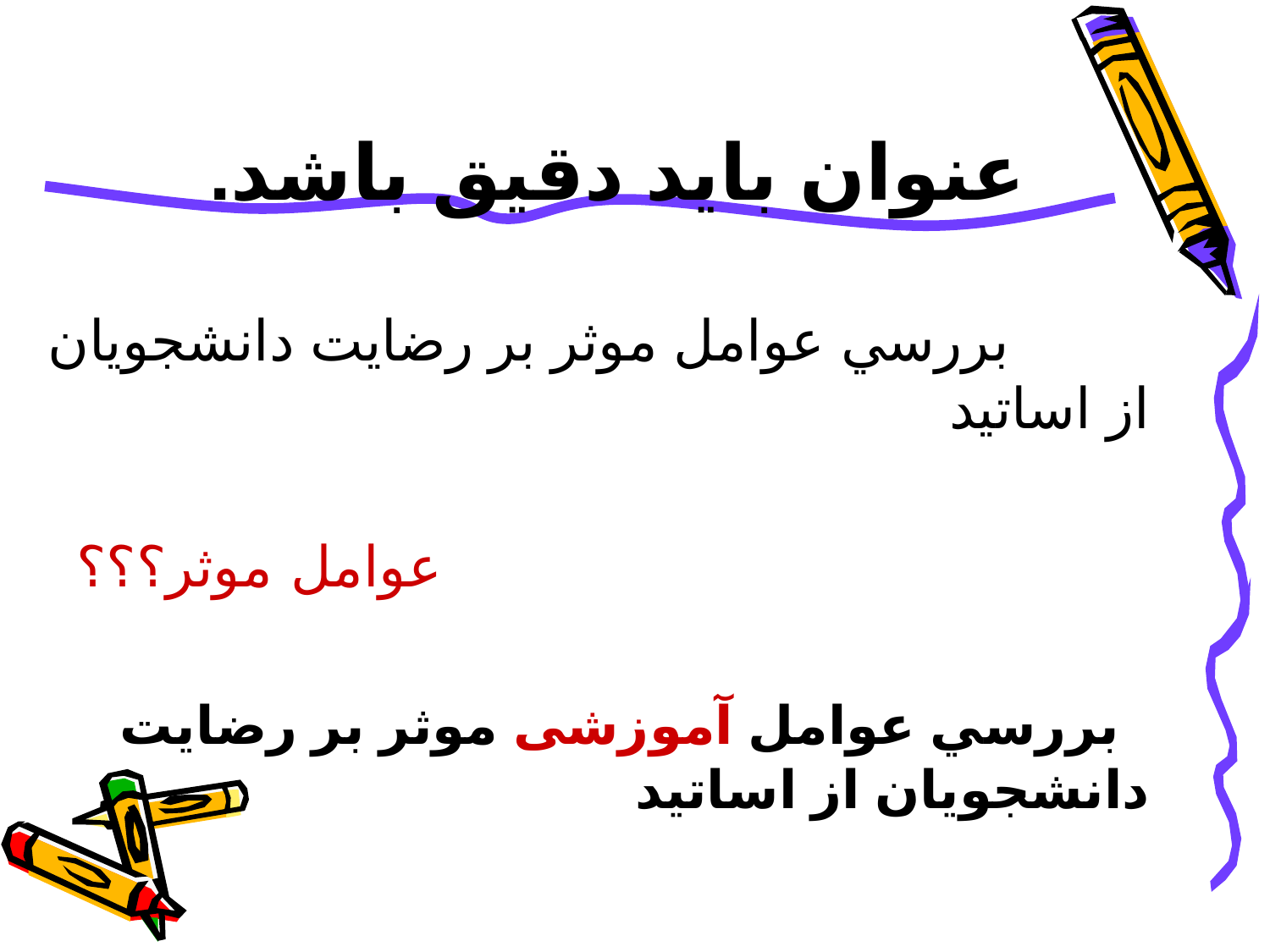

# عنوان بايد دقيق باشد.

            بررسي عوامل موثر بر رضايت دانشجويان از اساتيد

                                          عوامل موثر؟؟؟

     بررسي عوامل آموزشی موثر بر رضايت دانشجويان از اساتيد